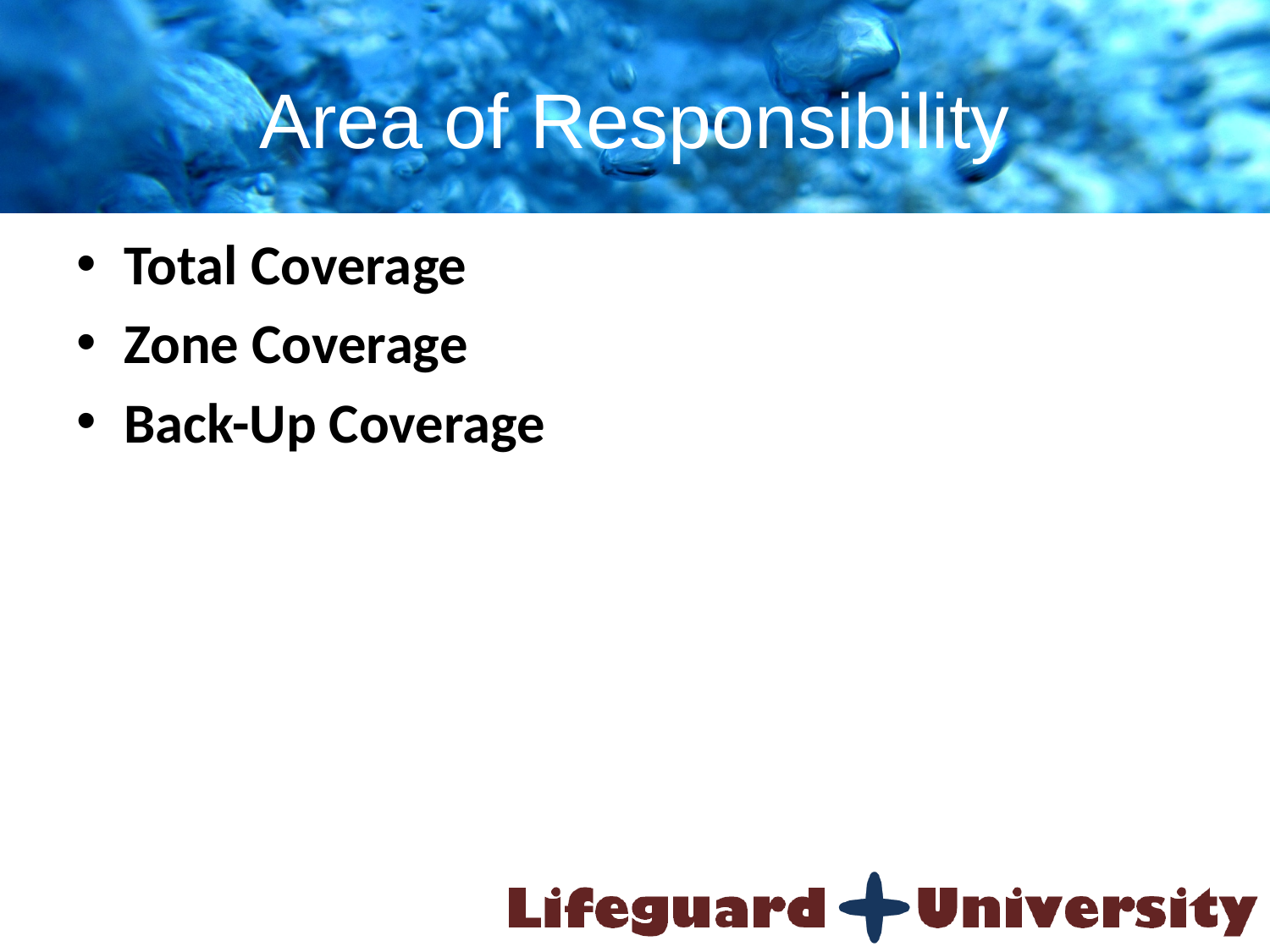

# Area of Responsibility
Total Coverage
Zone Coverage
Back-Up Coverage